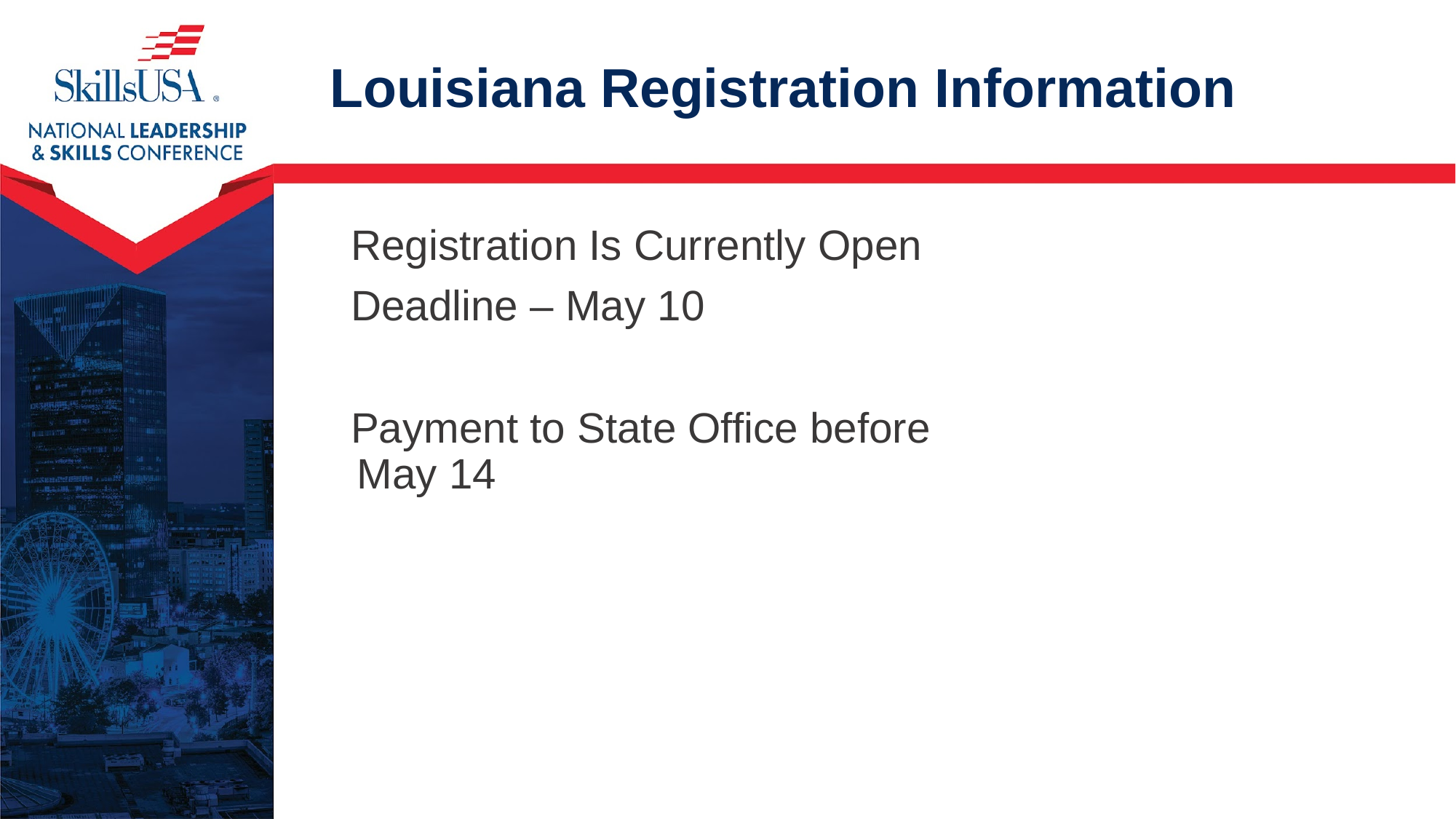

# Louisiana Registration Information
Registration Is Currently Open
Deadline – May 10

Payment to State Office before May 14